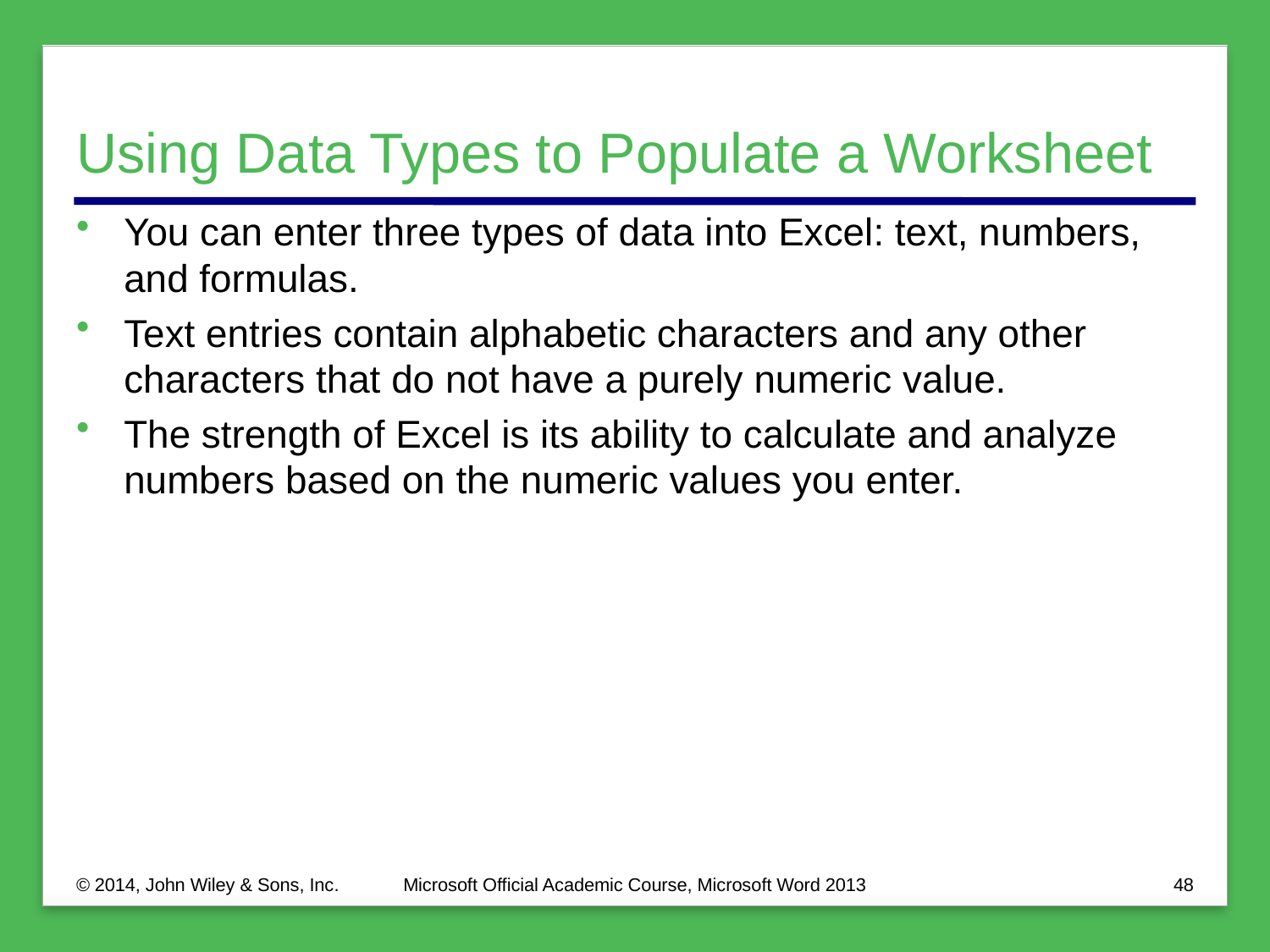

# Using Data Types to Populate a Worksheet
You can enter three types of data into Excel: text, numbers, and formulas.
Text entries contain alphabetic characters and any other characters that do not have a purely numeric value.
The strength of Excel is its ability to calculate and analyze numbers based on the numeric values you enter.
© 2014, John Wiley & Sons, Inc.
Microsoft Official Academic Course, Microsoft Word 2013
48